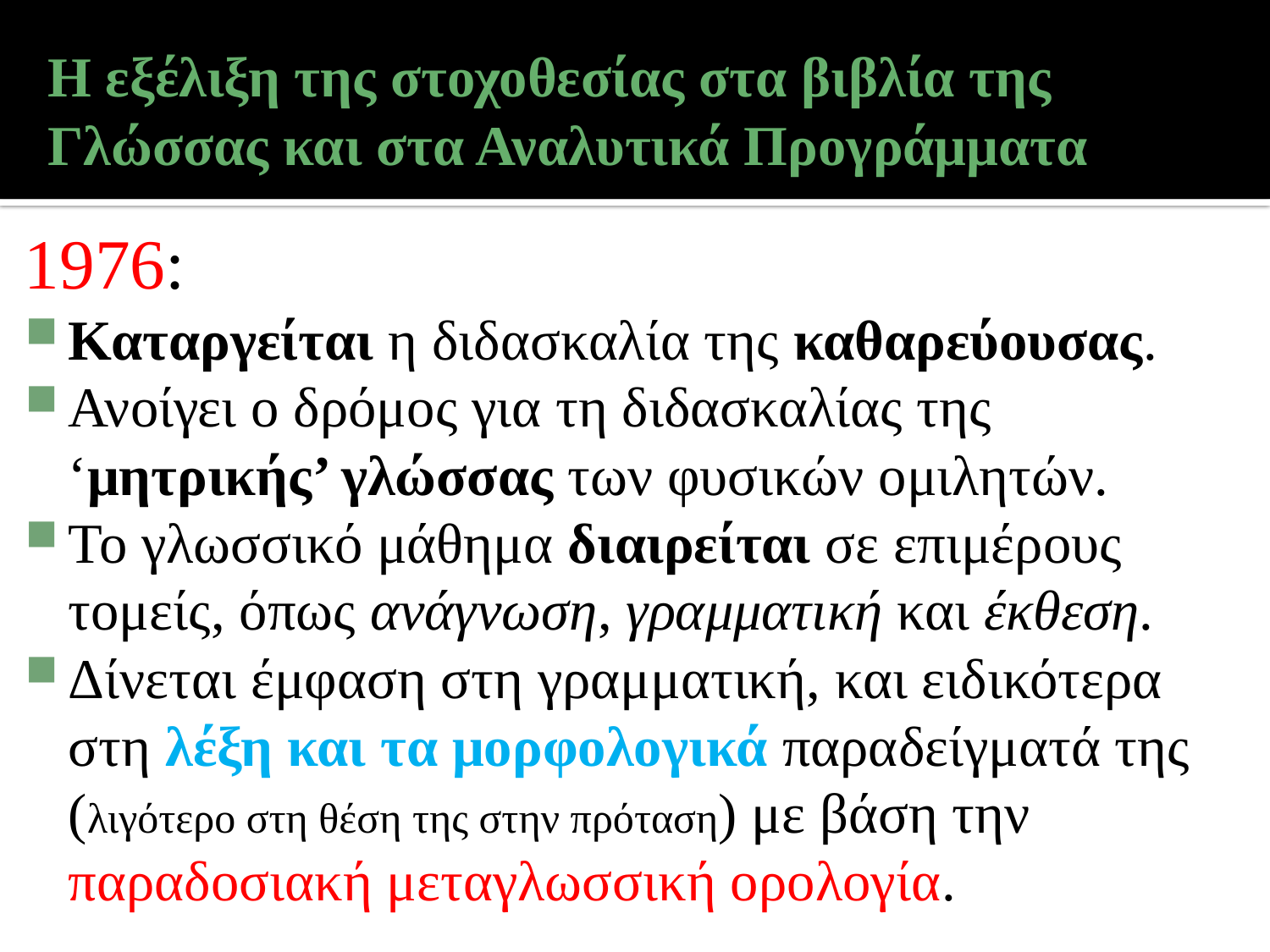

# Η εξέλιξη της στοχοθεσίας στα βιβλία της Γλώσσας και στα Αναλυτικά Προγράμματα
1976:
Καταργείται η διδασκαλία της καθαρεύουσας.
Ανοίγει ο δρόμος για τη διδασκαλίας της ‘μητρικής’ γλώσσας των φυσικών ομιλητών.
Το γλωσσικό μάθημα διαιρείται σε επιμέρους τομείς, όπως ανάγνωση, γραμματική και έκθεση.
Δίνεται έμφαση στη γραμματική, και ειδικότερα στη λέξη και τα μορφολογικά παραδείγματά της (λιγότερο στη θέση της στην πρόταση) με βάση την παραδοσιακή μεταγλωσσική ορολογία.